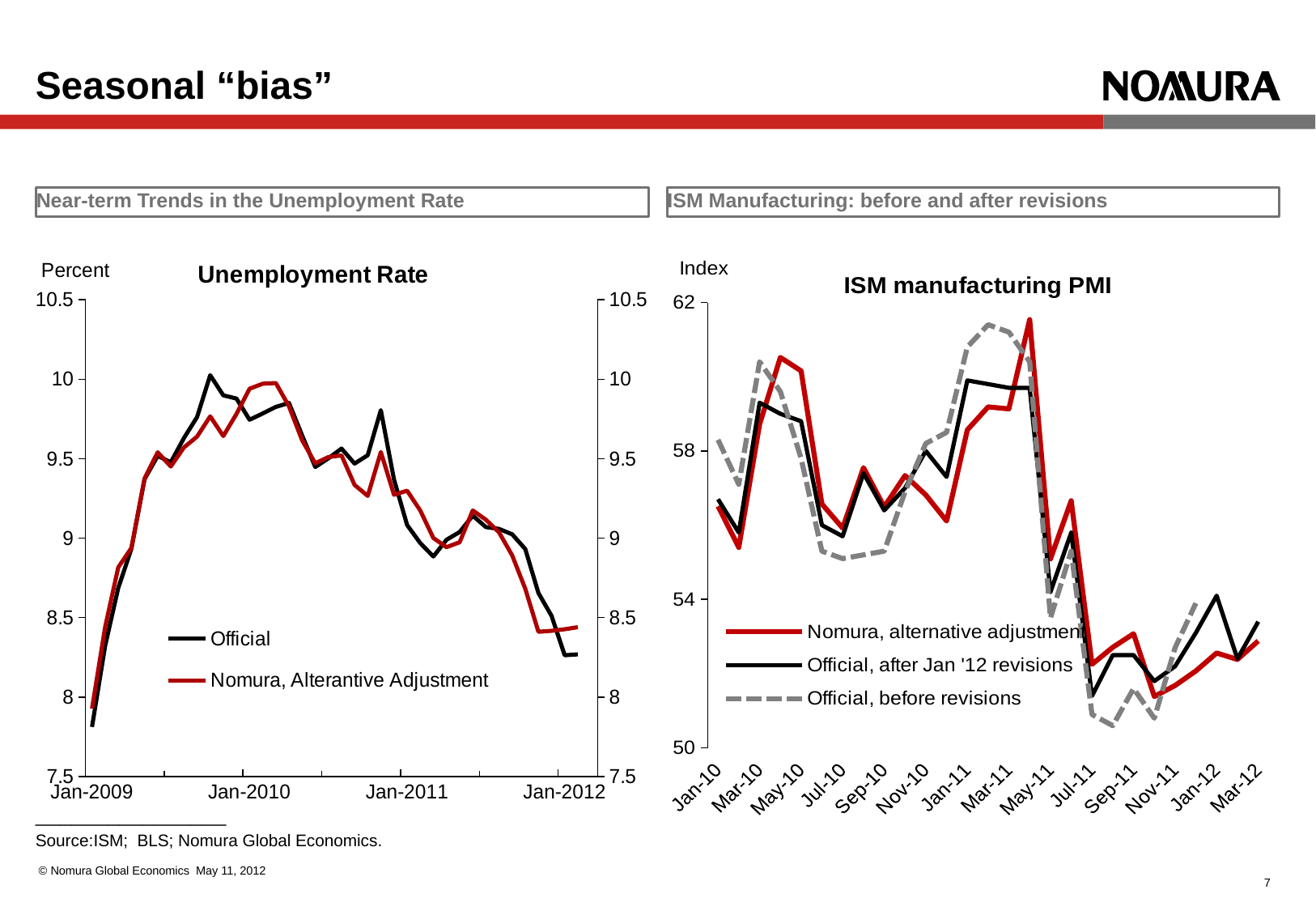

# Seasonal “bias”
Near-term Trends in the Unemployment Rate
ISM Manufacturing: before and after revisions

### Chart: Unemployment Rate

| Category | Official |  |
|---|---|---|
| 39828.0 | 7.812054254518965 | 7.927064189771873 |
| 39859.0 | 8.322547243075425 | 8.44074963727335 |
| 39887.0 | 8.68609018898036 | 8.815761217402523 |
| 39918.0 | 8.93293018497776 | 8.938315471487119 |
| 39948.0 | 9.37080103359173 | 9.37508509110712 |
| 39979.0 | 9.517808325416349 | 9.54009092665534 |
| 40009.0 | 9.477341995768 | 9.4508513664983 |
| 40040.0 | 9.62946642647001 | 9.57047915834382 |
| 40071.0 | 9.76161679216573 | 9.638800749970999 |
| 40101.0 | 10.0252239601617 | 9.766507446366335 |
| 40132.0 | 9.898331968225488 | 9.64237368238166 |
| 40162.0 | 9.878438314466557 | 9.781182452146128 |
| 40193.0 | 9.74493985168193 | 9.940302483305688 |
| 40224.0 | 9.784390777078018 | 9.971698726515978 |
| 40252.0 | 9.825673534072925 | 9.975651357094298 |
| 40283.0 | 9.850641954856075 | 9.829448135258072 |
| 40313.0 | 9.646210509934111 | 9.615797913365727 |
| 40344.0 | 9.44785036510601 | 9.470634072132777 |
| 40374.0 | 9.501974022257338 | 9.510087612060277 |
| 40405.0 | 9.563648400433559 | 9.520719032766863 |
| 40436.0 | 9.46926630240582 | 9.33458778097634 |
| 40466.0 | 9.521888763832946 | 9.265841576527714 |
| 40497.0 | 9.80518173732979 | 9.54163645733114 |
| 40527.0 | 9.369649704126754 | 9.273044338989877 |
| 40558.0 | 9.082544861337775 | 9.298623794769993 |
| 40589.0 | 8.969282653081335 | 9.174189528000657 |
| 40617.0 | 8.88436890862034 | 9.0003604518252 |
| 40648.0 | 8.98970147308043 | 8.94305982491903 |
| 40678.0 | 9.03838646714377 | 8.97390538296737 |
| 40709.0 | 9.14163537755527 | 9.17430587144123 |
| 40739.0 | 9.069568789572168 | 9.11585447463965 |
| 40770.0 | 9.05813605424481 | 9.036275432026189 |
| 40801.0 | 9.02379158982883 | 8.891374563344849 |
| 40831.0 | 8.931167887002118 | 8.6816365210474 |
| 40862.0 | 8.654839317383127 | 8.410892298145175 |
| 40892.0 | 8.51079038515274 | 8.41674432293283 |
| 40923.0 | 8.263220959227953 | 8.426735308167727 |
| 40954.0 | 8.26881727373104 | 8.439535765636695 |
| 40983.0 | None | None |

[unsupported chart]

________________
Source:ISM;  BLS; Nomura Global Economics.
© Nomura Global Economics  May 11, 2012
7